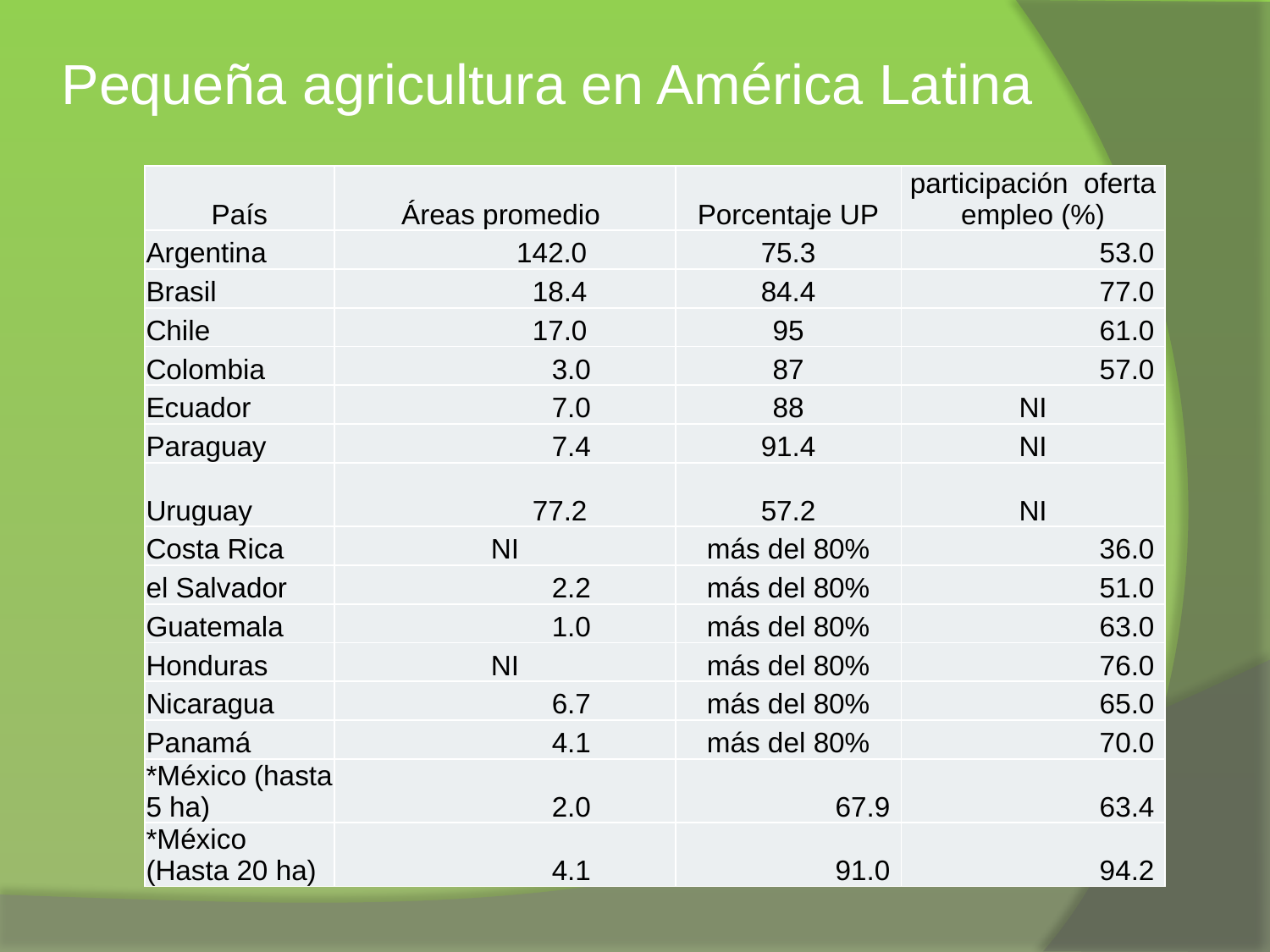

# Pequeña agricultura en América Latina
| País | Áreas promedio | Porcentaje UP | participación oferta empleo (%) |
| --- | --- | --- | --- |
| Argentina | 142.0 | 75.3 | 53.0 |
| Brasil | 18.4 | 84.4 | 77.0 |
| Chile | 17.0 | 95 | 61.0 |
| Colombia | 3.0 | 87 | 57.0 |
| Ecuador | 7.0 | 88 | NI |
| Paraguay | 7.4 | 91.4 | NI |
| Uruguay | 77.2 | 57.2 | NI |
| Costa Rica | NI | más del 80% | 36.0 |
| el Salvador | 2.2 | más del 80% | 51.0 |
| Guatemala | 1.0 | más del 80% | 63.0 |
| Honduras | NI | más del 80% | 76.0 |
| Nicaragua | 6.7 | más del 80% | 65.0 |
| Panamá | 4.1 | más del 80% | 70.0 |
| \*México (hasta 5 ha) | 2.0 | 67.9 | 63.4 |
| \*México (Hasta 20 ha) | 4.1 | 91.0 | 94.2 |